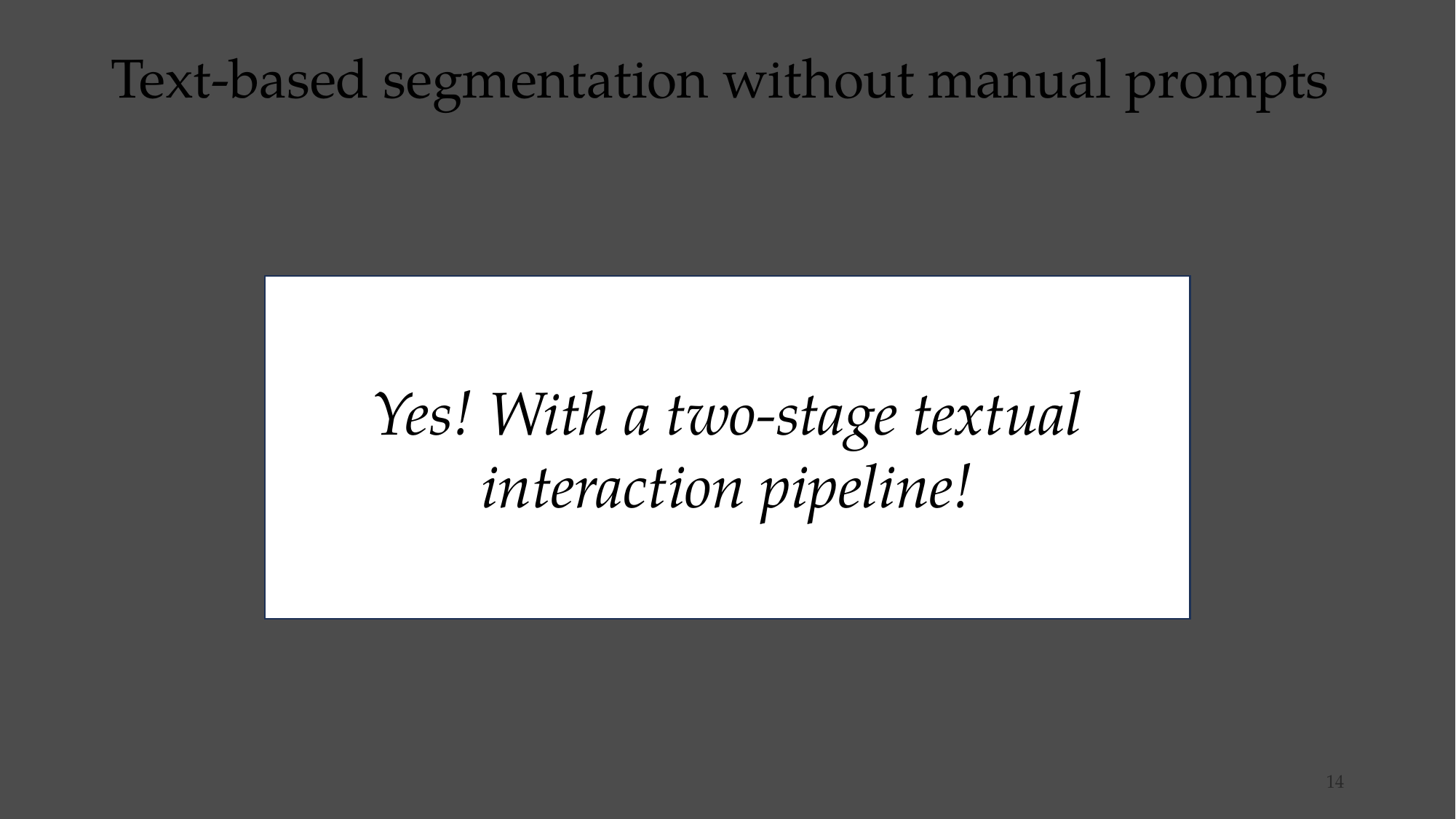

# Text-based segmentation without manual prompts
Can SNAP perform text-based segmentation without user-provided spatial prompts?
Yes! With a two-stage textual interaction pipeline!
14